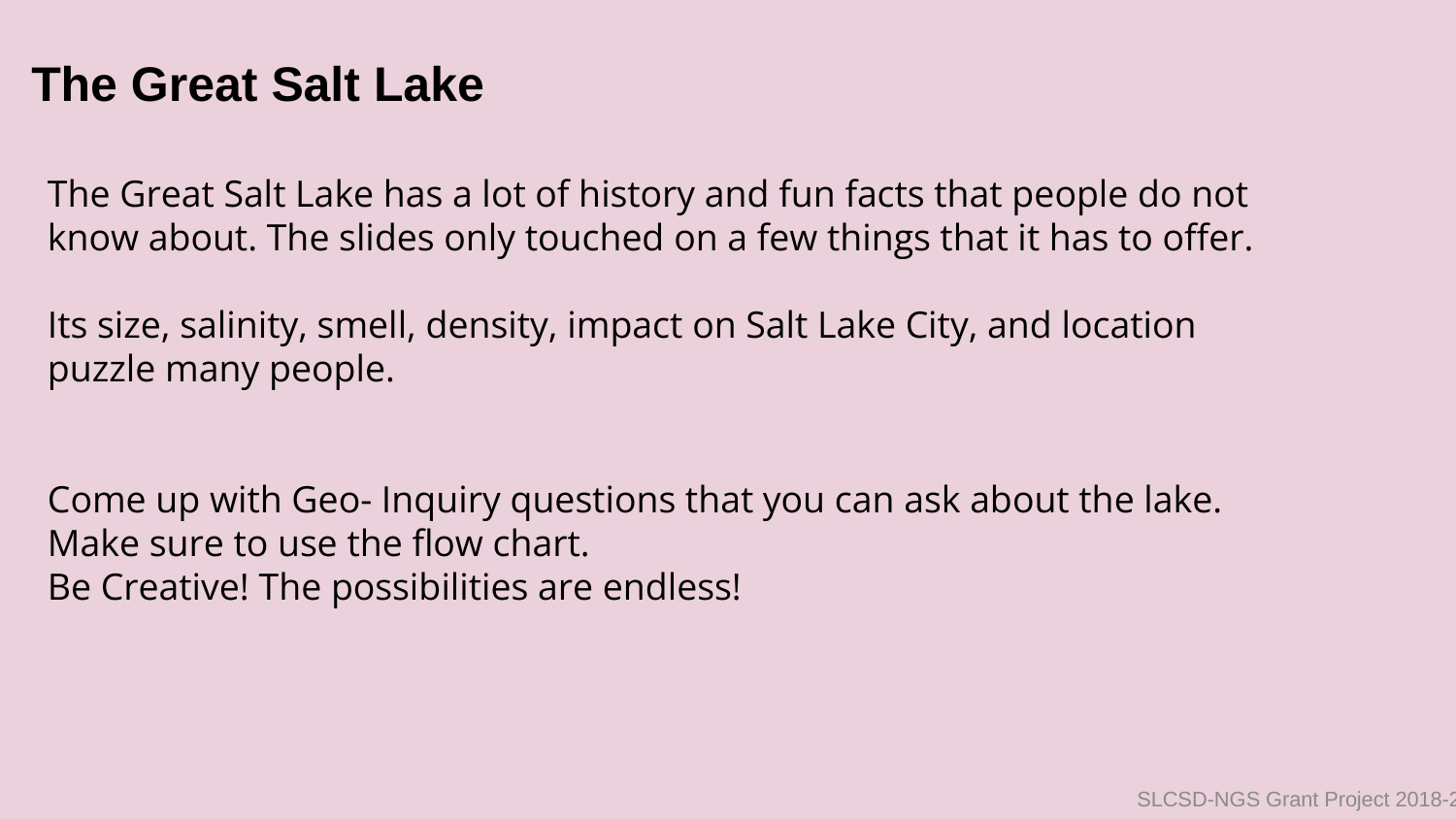

The Great Salt Lake
The Great Salt Lake has a lot of history and fun facts that people do not know about. The slides only touched on a few things that it has to offer.

Its size, salinity, smell, density, impact on Salt Lake City, and location puzzle many people.

Come up with Geo- Inquiry questions that you can ask about the lake.
Make sure to use the flow chart.
Be Creative! The possibilities are endless!
SLCSD-NGS Grant Project 2018-2019